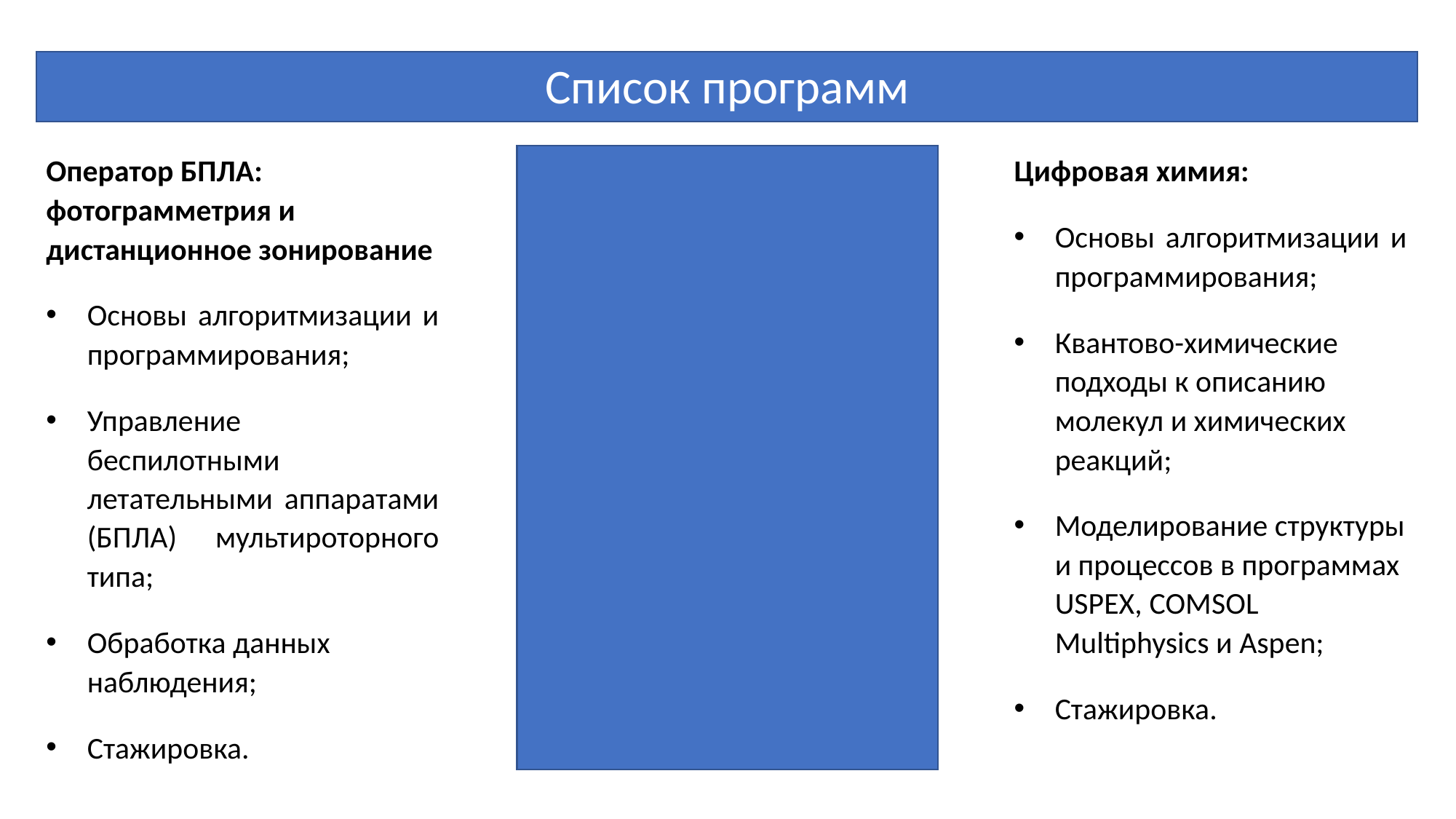

# Список программ

Оператор БПЛА: фотограмметрия и дистанционное зонирование
Основы алгоритмизации и программирования;
Управление беспилотными летательными аппаратами (БПЛА) мультироторного типа;
Обработка данных наблюдения;
Стажировка.

Цифровая химия:
Основы алгоритмизации и программирования;
Квантово-химические подходы к описанию молекул и химических реакций;
Моделирование структуры и процессов в программах USPEX, COMSOL Multiphysics и Aspen;
Стажировка.